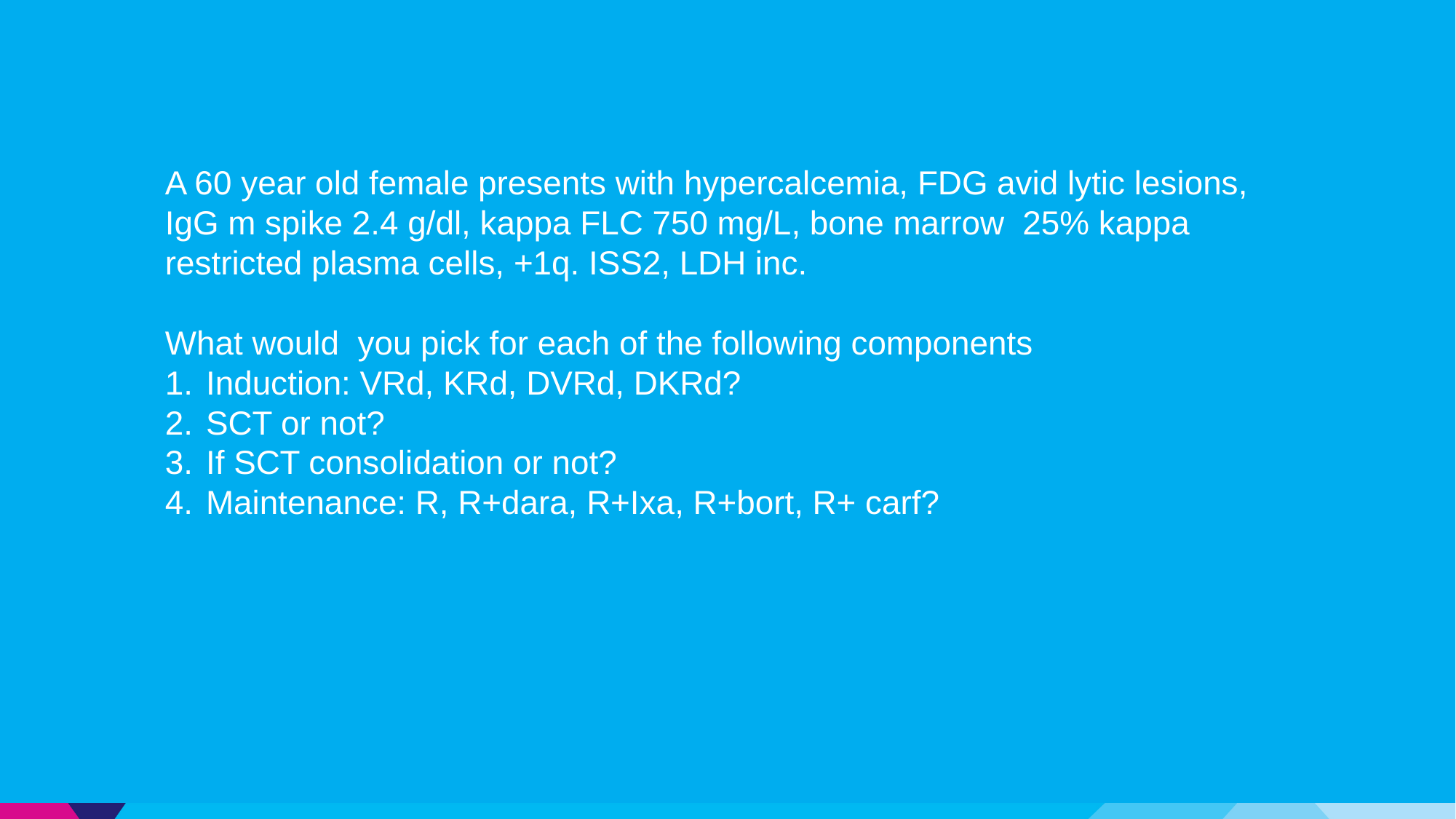

A 60 year old female presents with hypercalcemia, FDG avid lytic lesions, IgG m spike 2.4 g/dl, kappa FLC 750 mg/L, bone marrow  25% kappa restricted plasma cells, +1q. ISS2, LDH inc.

What would  you pick for each of the following components
Induction: VRd, KRd, DVRd, DKRd?
SCT or not?
If SCT consolidation or not?
Maintenance: R, R+dara, R+Ixa, R+bort, R+ carf?